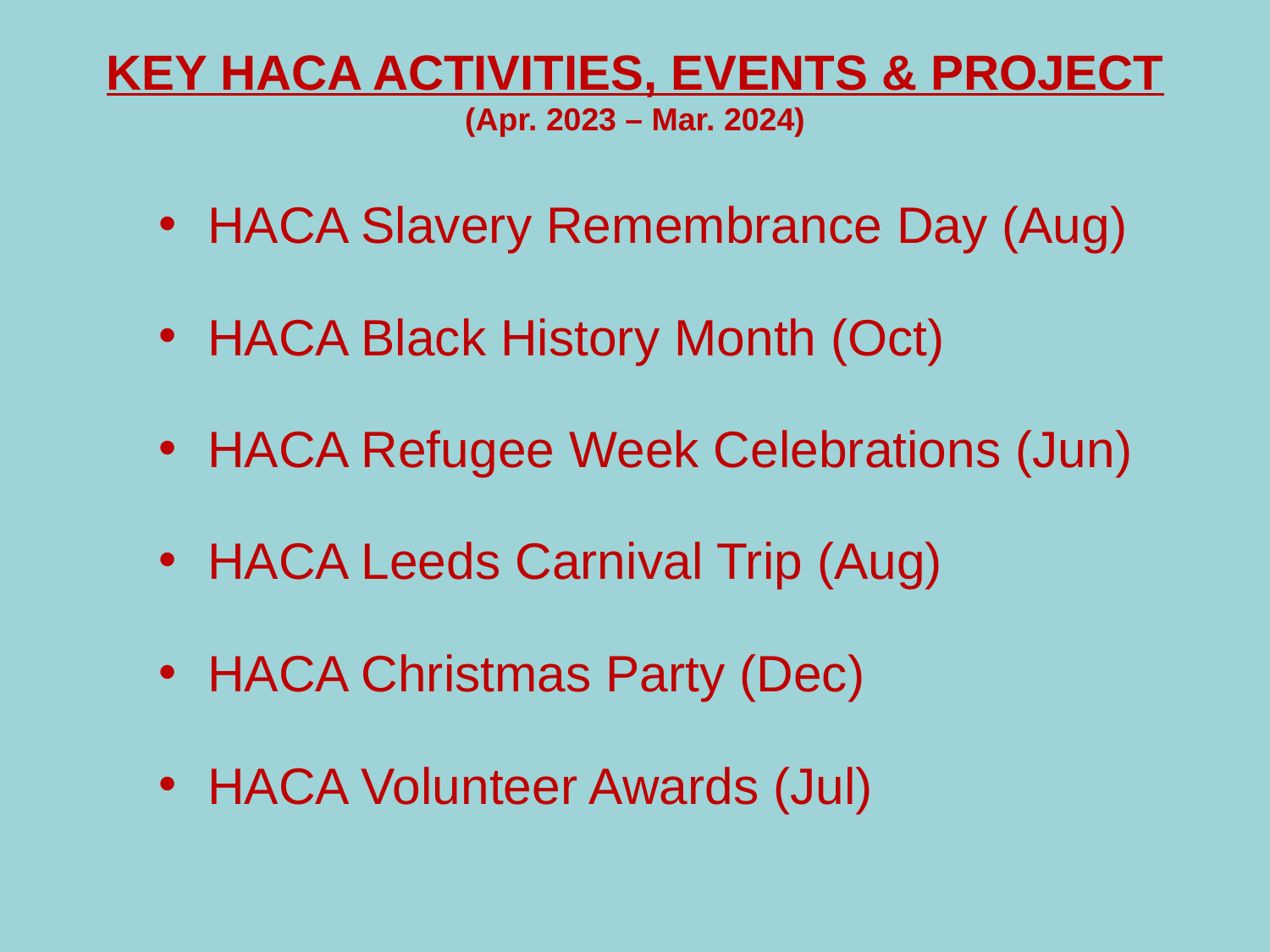

KEY HACA ACTIVITIES, EVENTS & PROJECT
(Apr. 2023 – Mar. 2024)
HACA Slavery Remembrance Day (Aug)

HACA Black History Month (Oct)

HACA Refugee Week Celebrations (Jun)

HACA Leeds Carnival Trip (Aug)

HACA Christmas Party (Dec)

HACA Volunteer Awards (Jul)